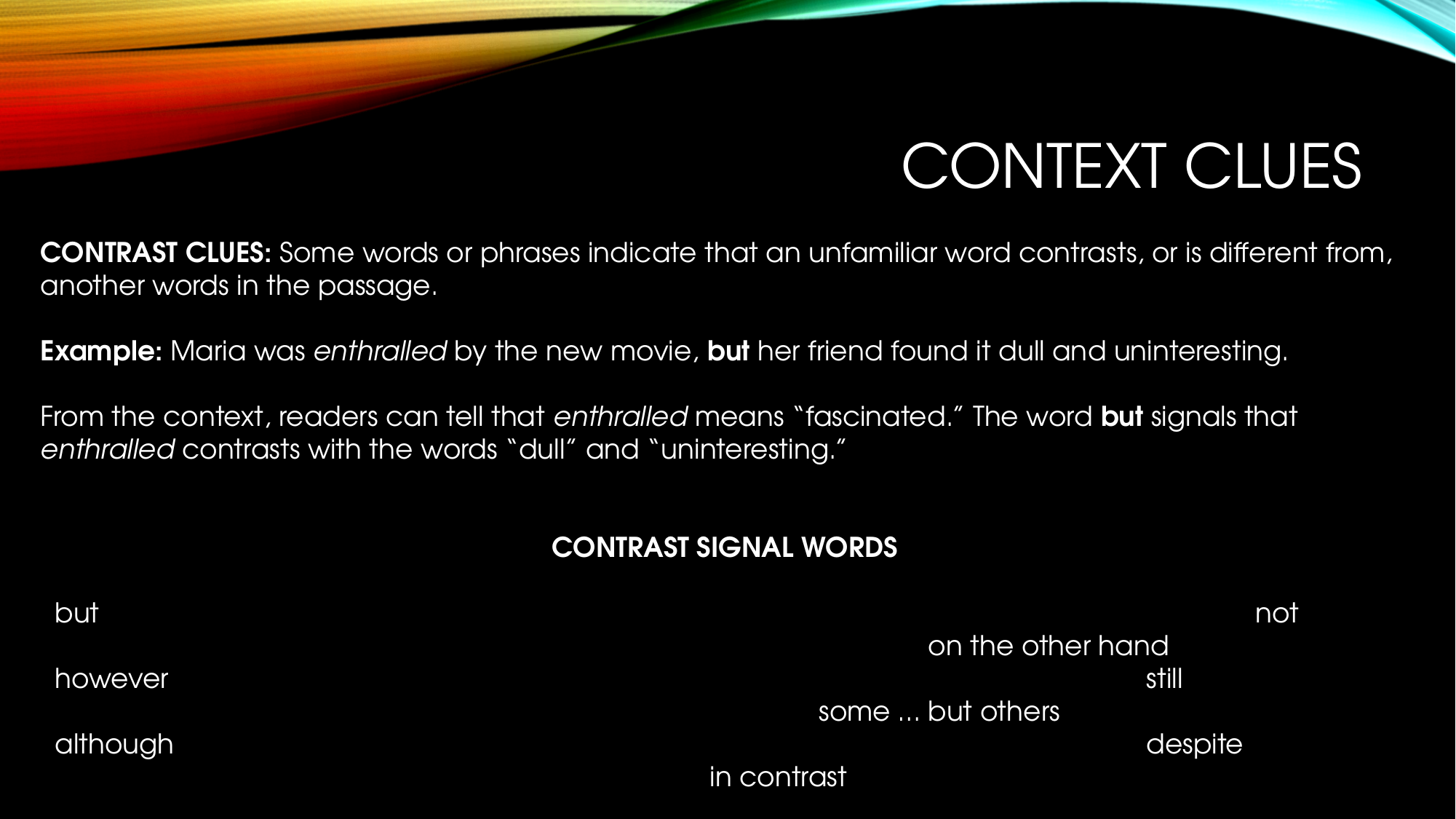

# Context clues
CONTRAST CLUES: Some words or phrases indicate that an unfamiliar word contrasts, or is different from, another words in the passage.

Example: Maria was enthralled by the new movie, but her friend found it dull and uninteresting.

From the context, readers can tell that enthralled means “fascinated.” The word but signals that enthralled contrasts with the words “dull” and “uninteresting.”
CONTRAST SIGNAL WORDS

but											not									on the other hand
however									still									some … but others
although									despite								in contrast